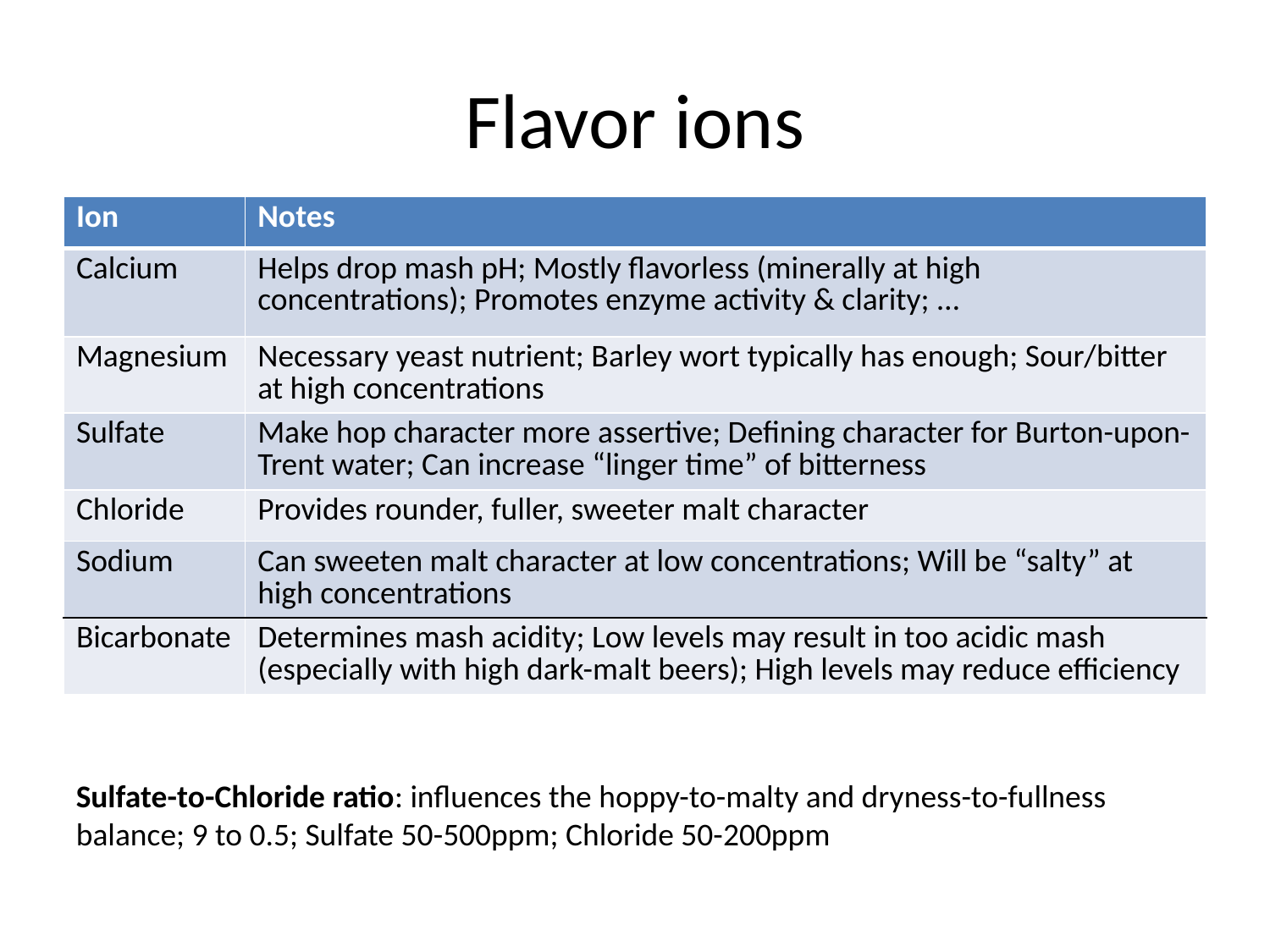

# Flavor ions
| Ion | Notes |
| --- | --- |
| Calcium | Helps drop mash pH; Mostly flavorless (minerally at high concentrations); Promotes enzyme activity & clarity; … |
| Magnesium | Necessary yeast nutrient; Barley wort typically has enough; Sour/bitter at high concentrations |
| Sulfate | Make hop character more assertive; Defining character for Burton-upon-Trent water; Can increase “linger time” of bitterness |
| Chloride | Provides rounder, fuller, sweeter malt character |
| Sodium | Can sweeten malt character at low concentrations; Will be “salty” at high concentrations |
| Bicarbonate | Determines mash acidity; Low levels may result in too acidic mash (especially with high dark-malt beers); High levels may reduce efficiency |
Sulfate-to-Chloride ratio: influences the hoppy-to-malty and dryness-to-fullness balance; 9 to 0.5; Sulfate 50-500ppm; Chloride 50-200ppm